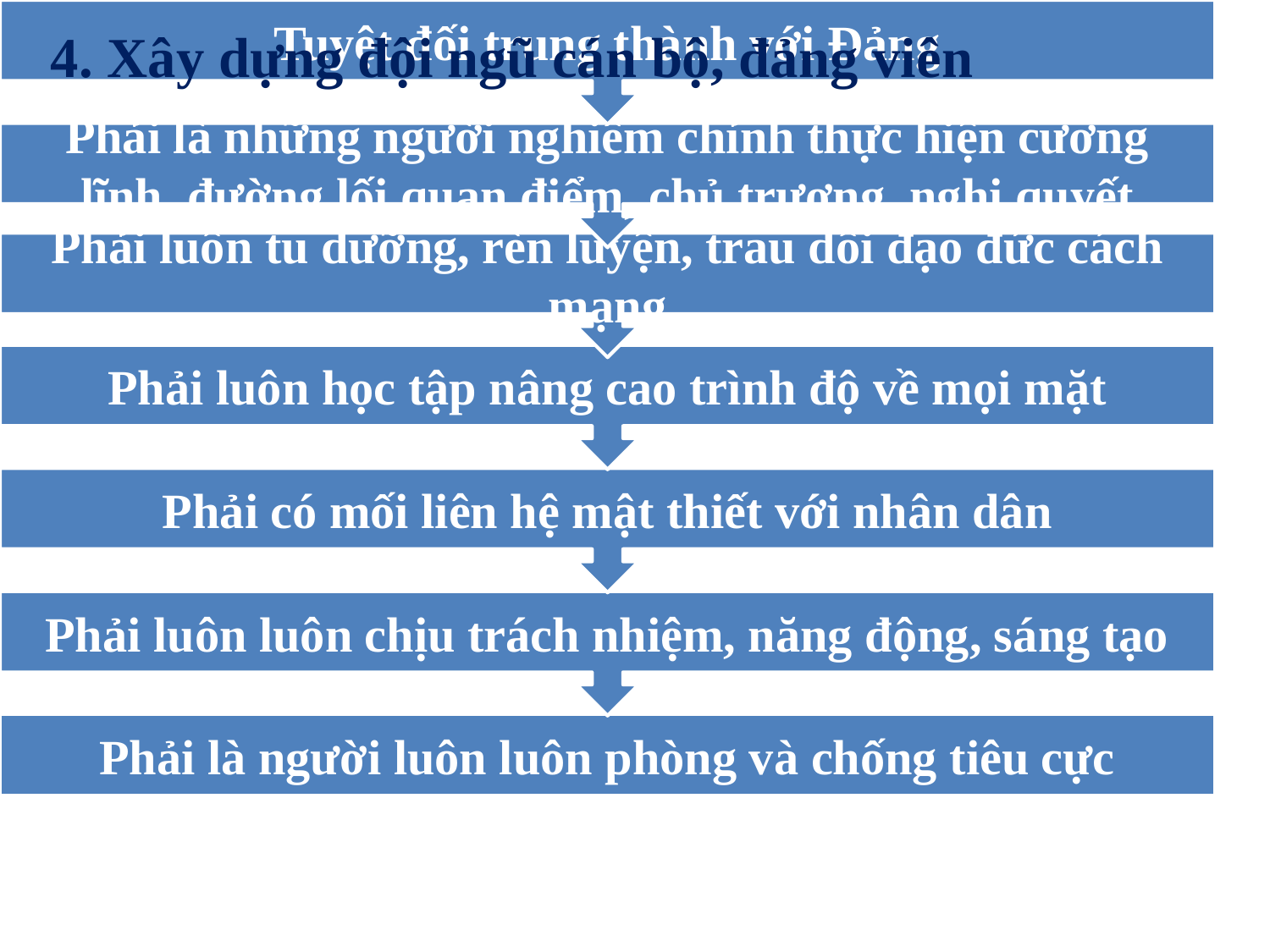

4. Xây dựng đội ngũ cán bộ, đảng viên
Phải là người luôn luôn phòng và chống tiêu cực
Phải luôn luôn chịu trách nhiệm, năng động, sáng tạo
Phải có mối liên hệ mật thiết với nhân dân
Phải luôn học tập nâng cao trình độ về mọi mặt
Phải luôn tu dưỡng, rèn luyện, trau dồi đạo đức cách mạng
Phải là những người nghiêm chỉnh thực hiện cương lĩnh, đường lối quan điểm, chủ trương, nghị quyết
Tuyệt đối trung thành với Đảng